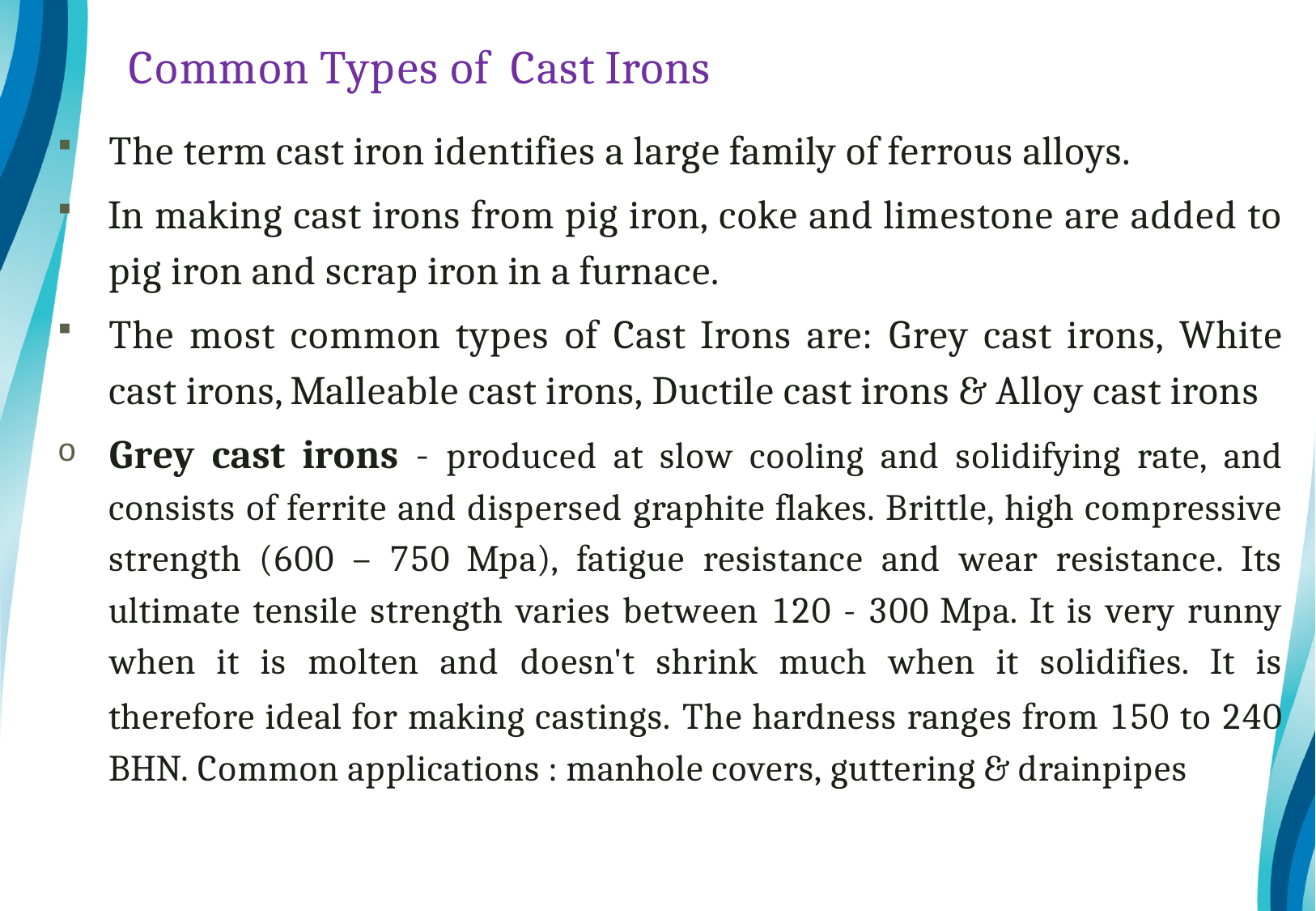

# Common Types of  Cast Irons
The term cast iron identifies a large family of ferrous alloys.
In making cast irons from pig iron, coke and limestone are added to pig iron and scrap iron in a furnace.
The most common types of Cast Irons are: Grey cast irons, White cast irons, Malleable cast irons, Ductile cast irons & Alloy cast irons
Grey cast irons - produced at slow cooling and solidifying rate, and consists of ferrite and dispersed graphite flakes. Brittle, high compressive strength (600 – 750 Mpa), fatigue resistance and wear resistance. Its ultimate tensile strength varies between 120 - 300 Mpa. It is very runny when it is molten and doesn't shrink much when it solidifies. It is therefore ideal for making castings. The hardness ranges from 150 to 240 BHN. Common applications : manhole covers, guttering & drainpipes